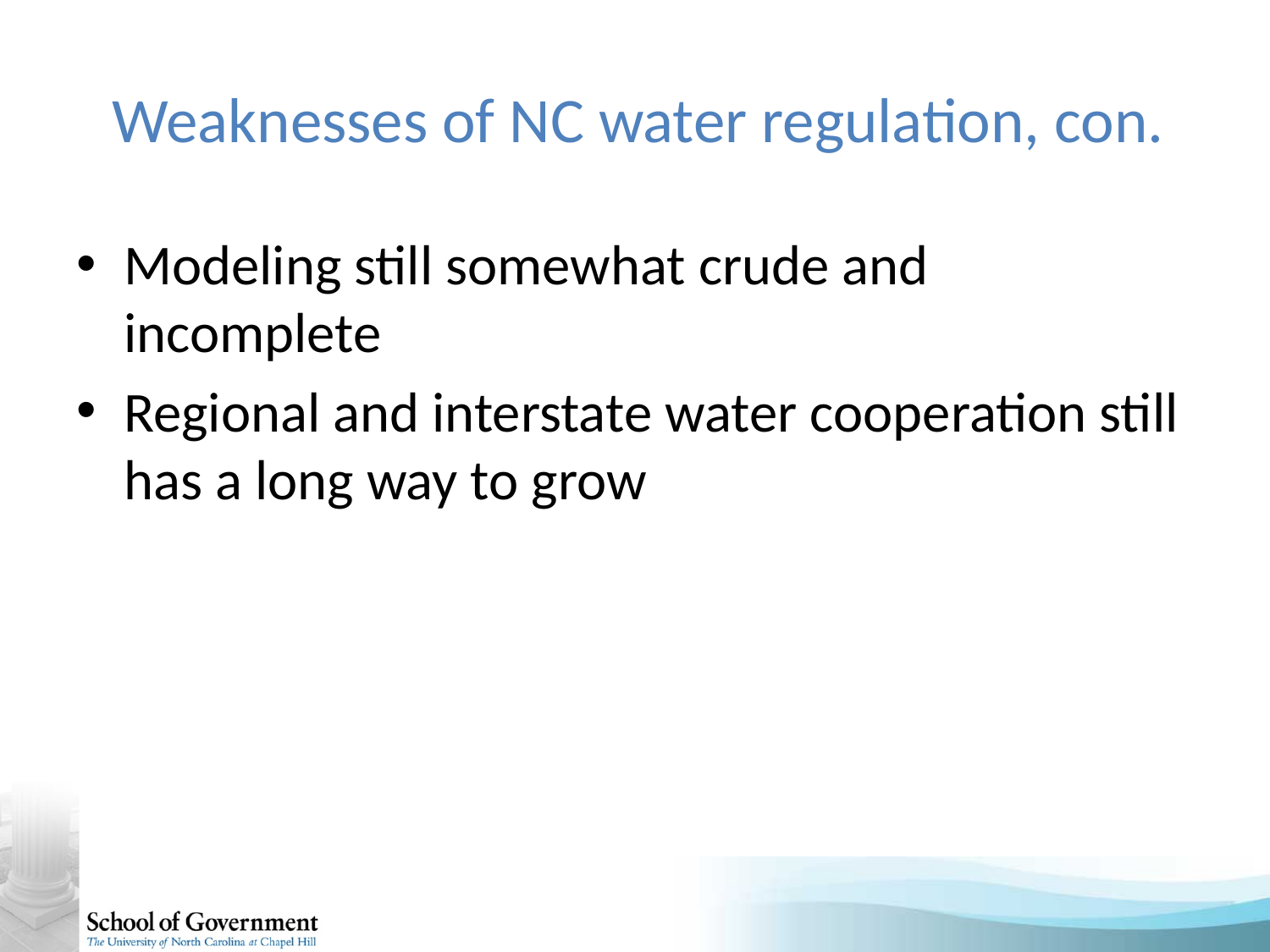

# Weaknesses of NC water regulation, con.
Modeling still somewhat crude and incomplete
Regional and interstate water cooperation still has a long way to grow